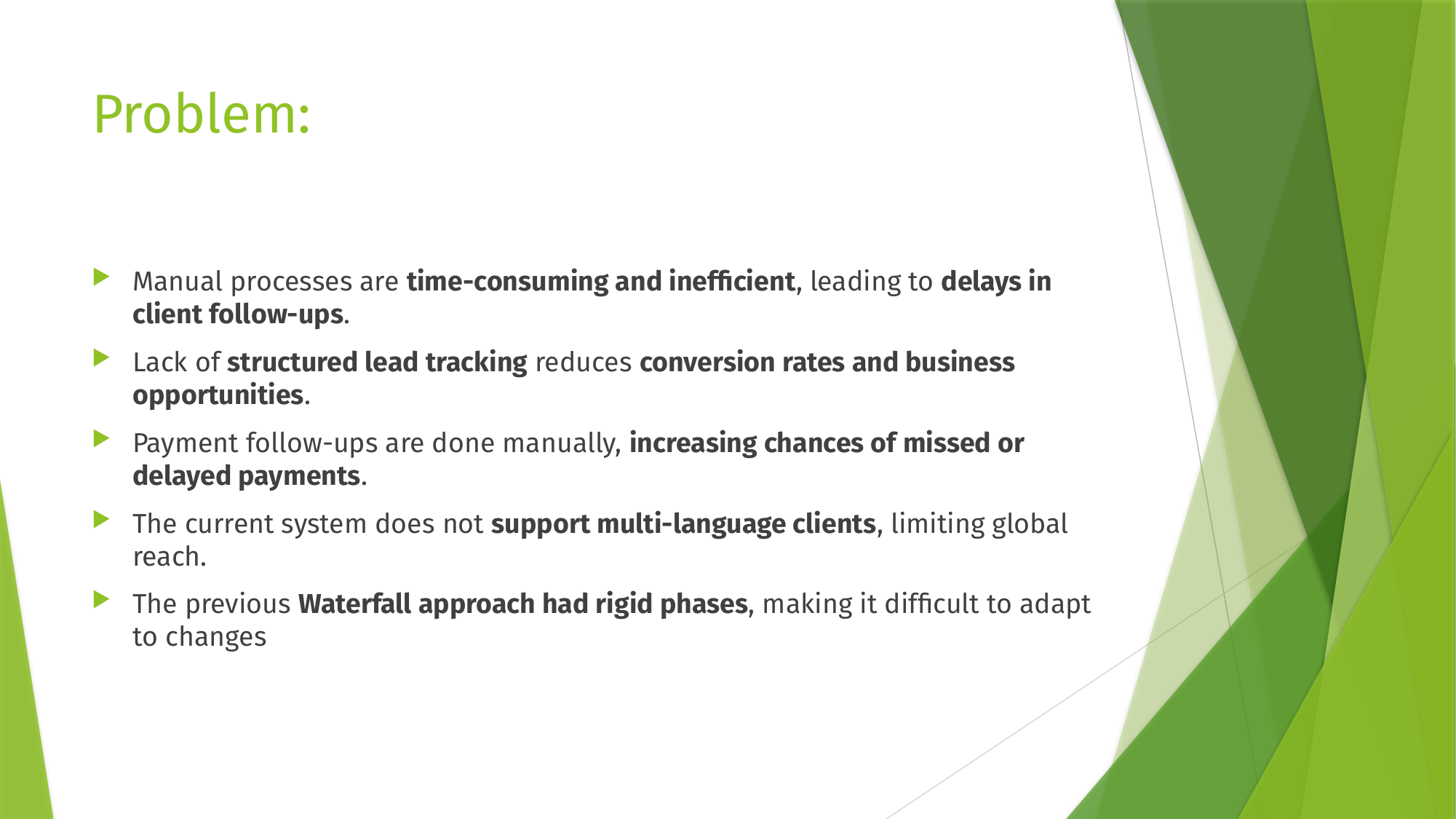

# Problem:
Manual processes are time-consuming and inefficient, leading to delays in client follow-ups.
Lack of structured lead tracking reduces conversion rates and business opportunities.
Payment follow-ups are done manually, increasing chances of missed or delayed payments.
The current system does not support multi-language clients, limiting global reach.
The previous Waterfall approach had rigid phases, making it difficult to adapt to changes